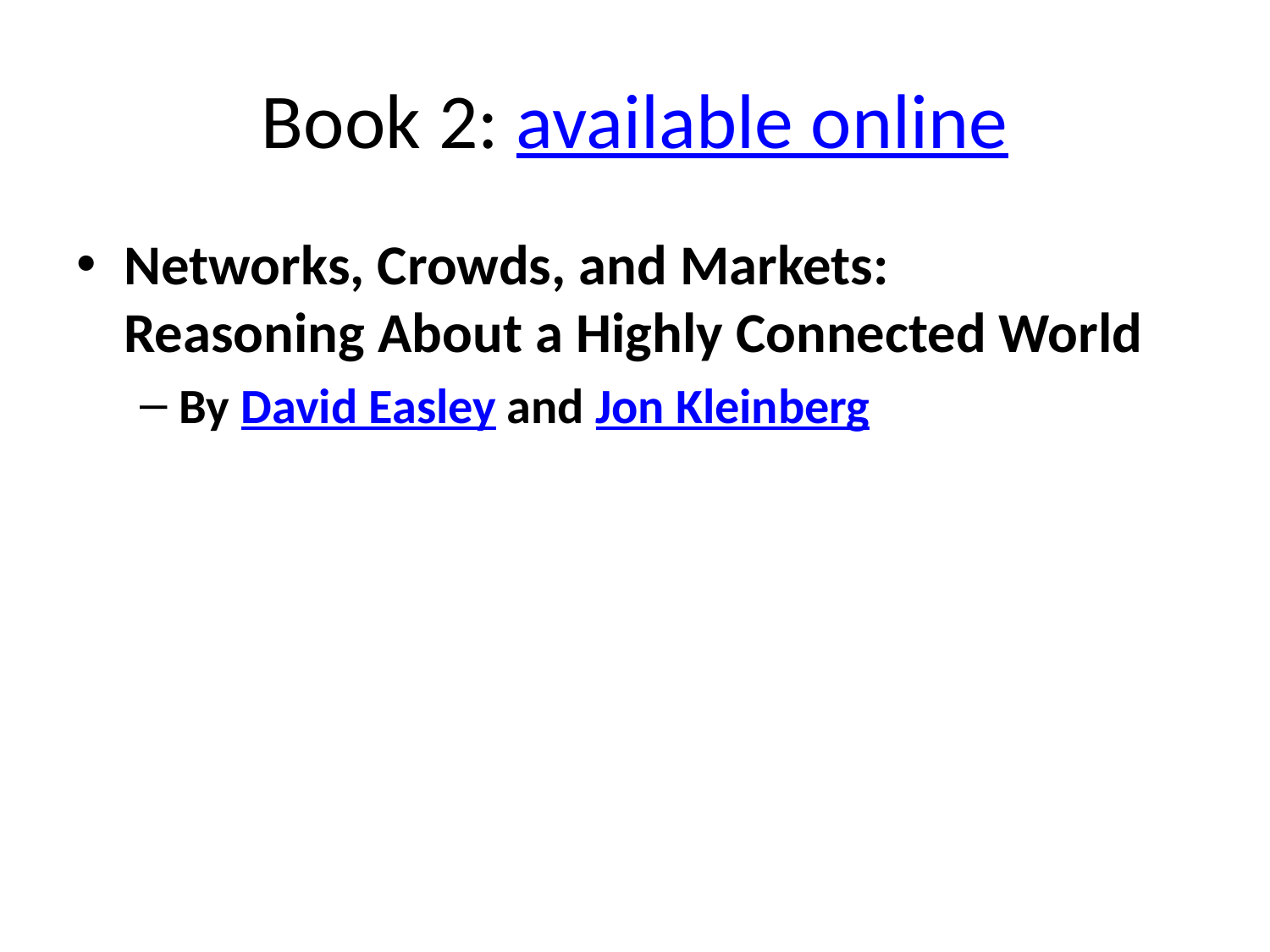

# Book 2: available online
Networks, Crowds, and Markets:
Reasoning About a Highly Connected World
By David Easley and Jon Kleinberg